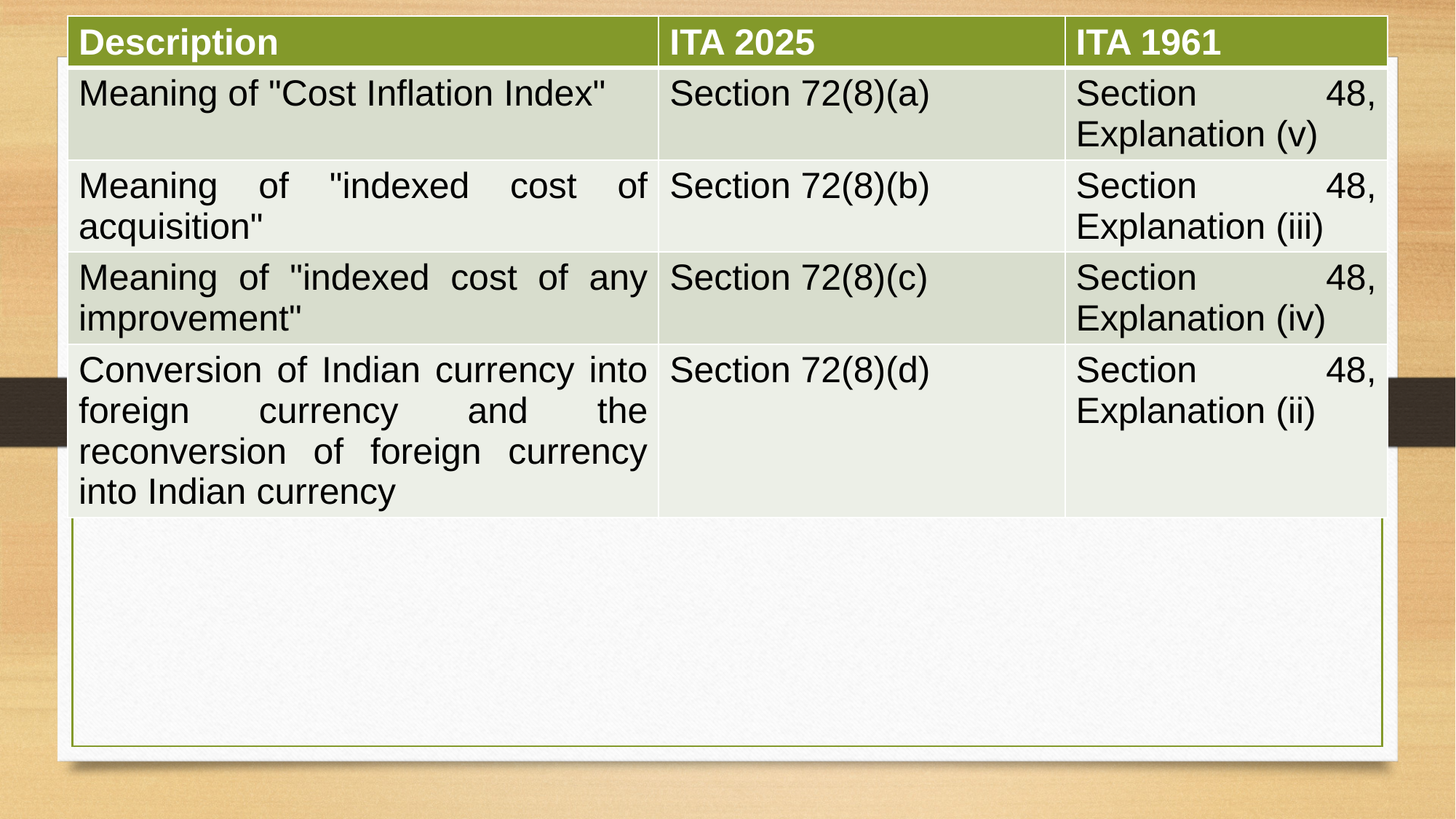

| Description | ITA 2025 | ITA 1961 |
| --- | --- | --- |
| Meaning of "Cost Inflation Index" | Section 72(8)(a) | Section 48, Explanation (v) |
| Meaning of "indexed cost of acquisition" | Section 72(8)(b) | Section 48, Explanation (iii) |
| Meaning of "indexed cost of any improvement" | Section 72(8)(c) | Section 48, Explanation (iv) |
| Conversion of Indian currency into foreign currency and the reconversion of foreign currency into Indian currency | Section 72(8)(d) | Section 48, Explanation (ii) |